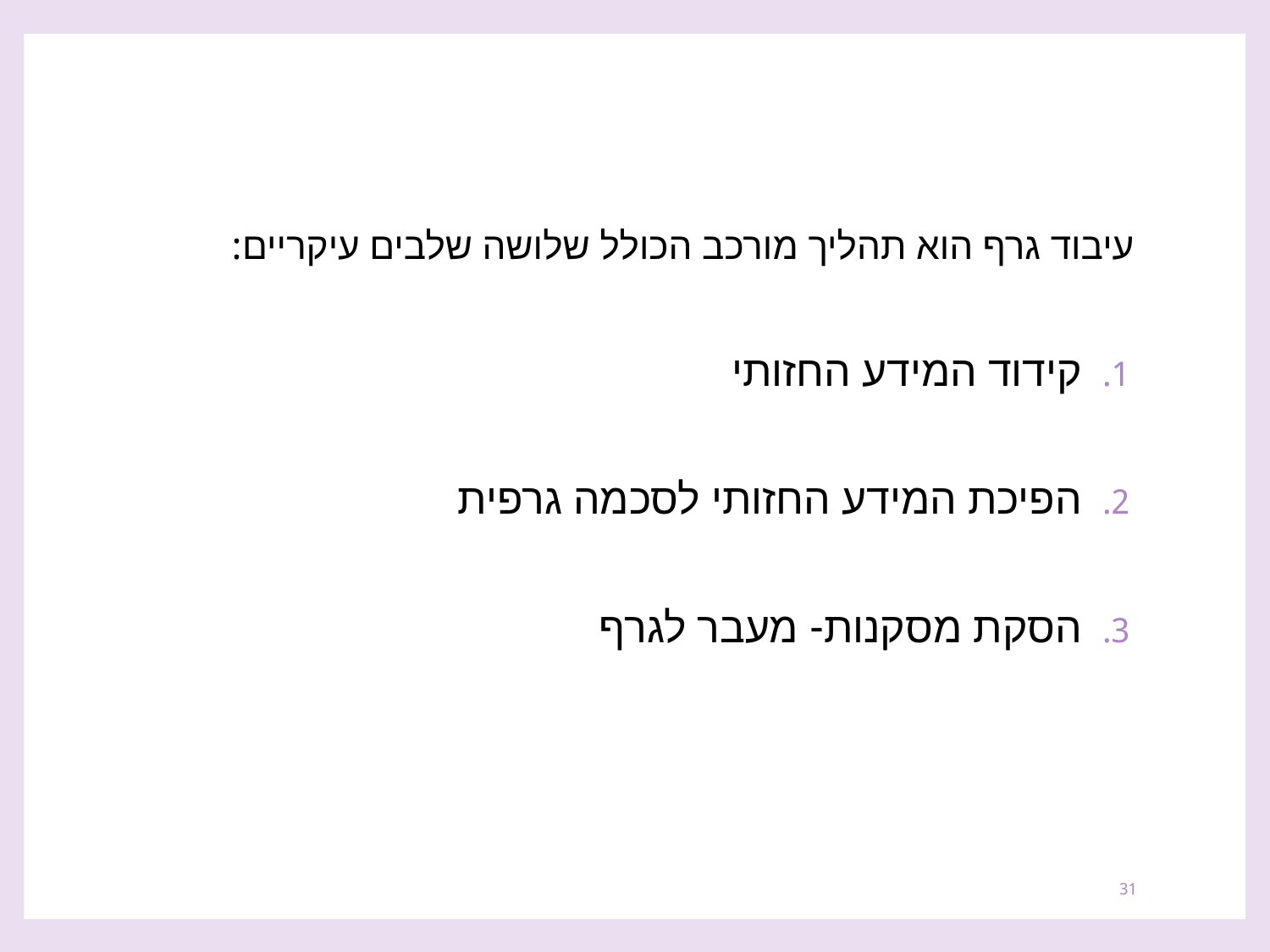

# עיבוד גרף הוא תהליך מורכב הכולל שלושה שלבים עיקריים:
קידוד המידע החזותי

הפיכת המידע החזותי לסכמה גרפית

הסקת מסקנות- מעבר לגרף
31